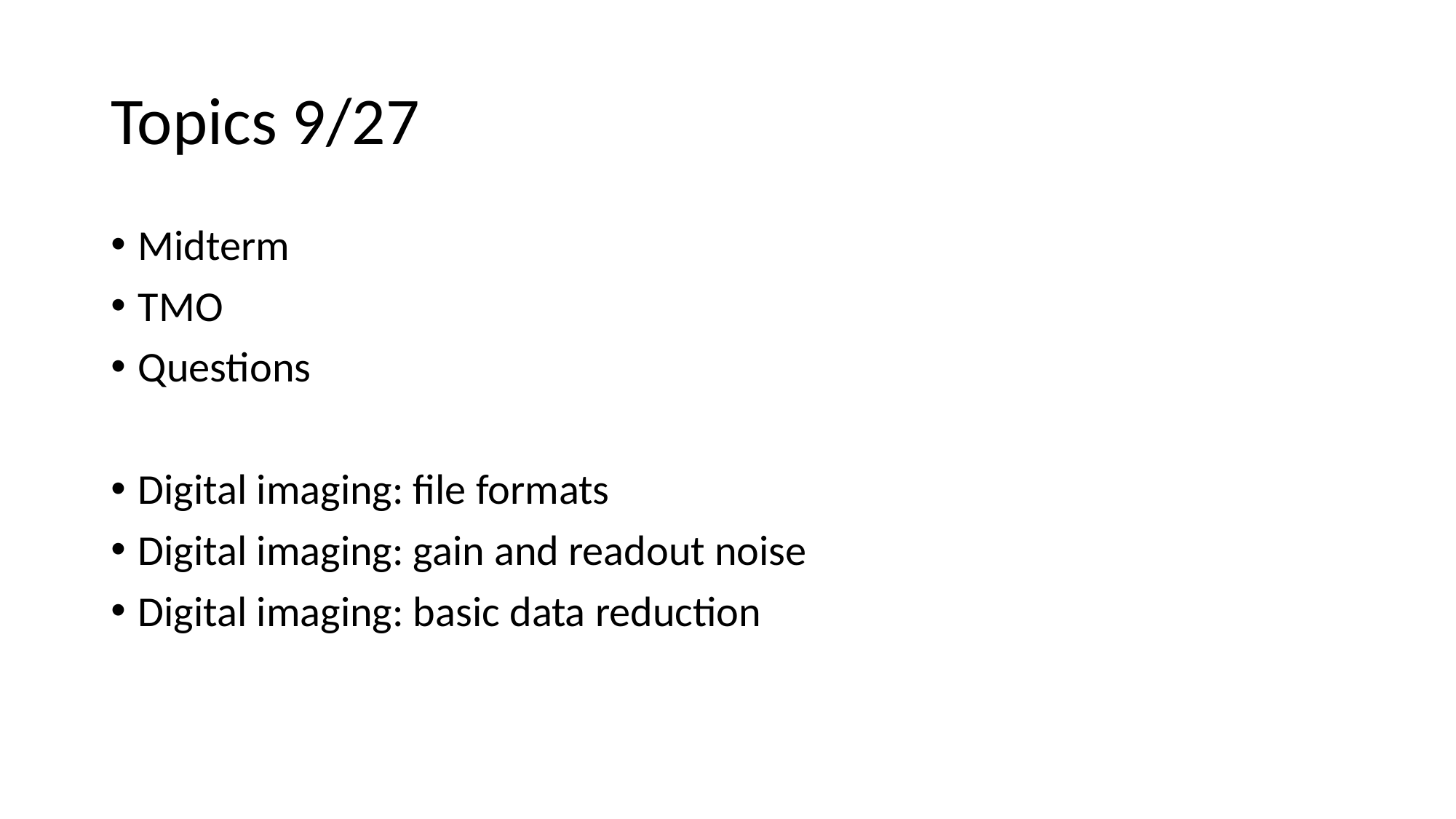

# Topics 9/27
Midterm
TMO
Questions

Digital imaging: file formats
Digital imaging: gain and readout noise
Digital imaging: basic data reduction